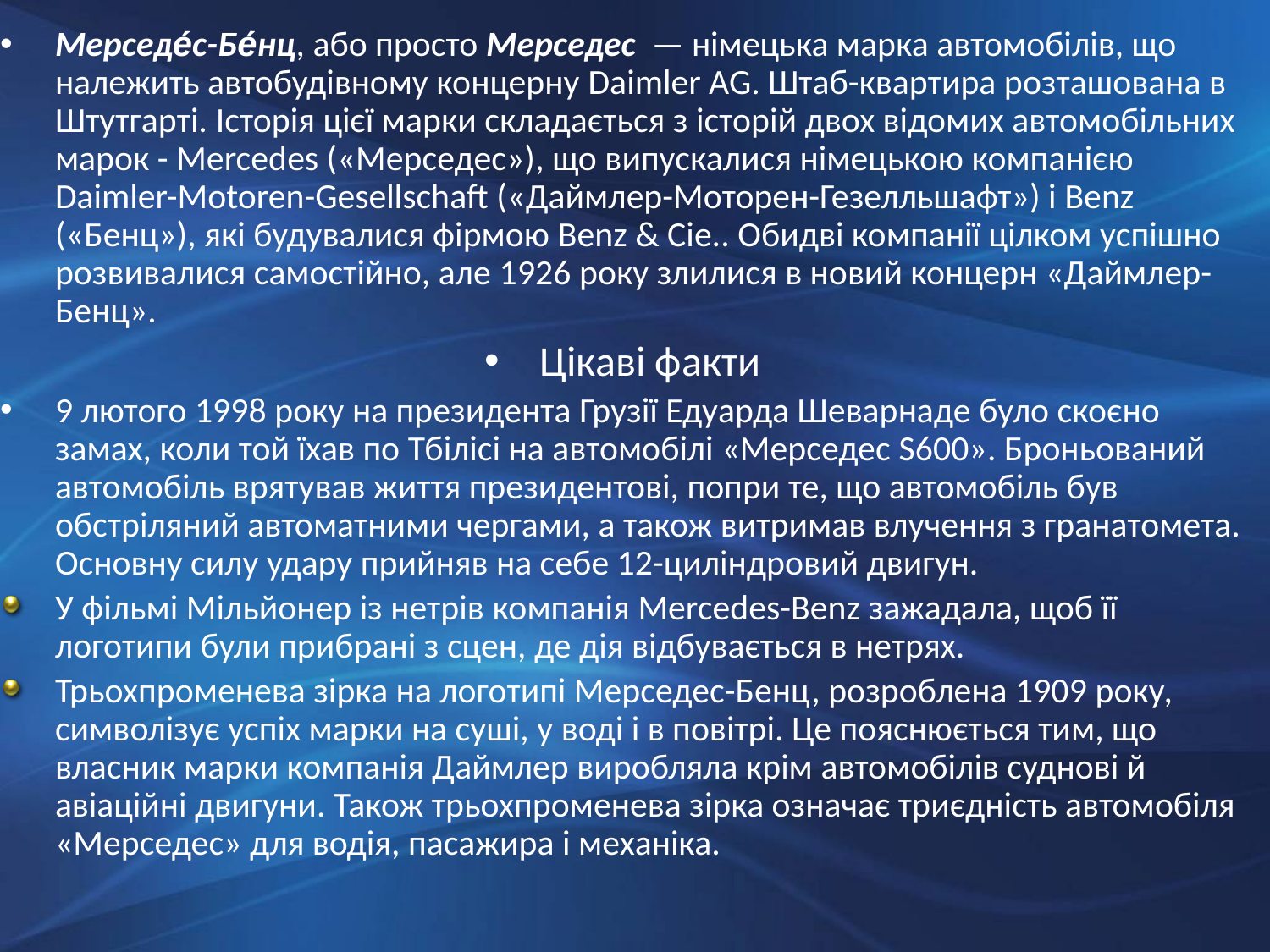

Мерседе́с-Бе́нц, або просто Мерседес  — німецька марка автомобілів, що належить автобудівному концерну Daimler AG. Штаб-квартира розташована в Штутгарті. Історія цієї марки складається з історій двох відомих автомобільних марок - Mercedes («Мерседес»), що випускалися німецькою компанією Daimler-Motoren-Gesellschaft («Даймлер-Моторен-Гезелльшафт») і Benz («Бенц»), які будувалися фірмою Benz & Cie.. Обидві компанії цілком успішно розвивалися самостійно, але 1926 року злилися в новий концерн «Даймлер-Бенц».
Цікаві факти
9 лютого 1998 року на президента Грузії Едуарда Шеварнаде було скоєно замах, коли той їхав по Тбілісі на автомобілі «Мерседес S600». Броньований автомобіль врятував життя президентові, попри те, що автомобіль був обстріляний автоматними чергами, а також витримав влучення з гранатомета. Основну силу удару прийняв на себе 12-циліндровий двигун.
У фільмі Мільйонер із нетрів компанія Mercedes-Benz зажадала, щоб її логотипи були прибрані з сцен, де дія відбувається в нетрях.
Трьохпроменева зірка на логотипі Мерседес-Бенц, розроблена 1909 року, символізує успіх марки на суші, у воді і в повітрі. Це пояснюється тим, що власник марки компанія Даймлер виробляла крім автомобілів суднові й авіаційні двигуни. Також трьохпроменева зірка означає триєдність автомобіля «Мерседес» для водія, пасажира і механіка.